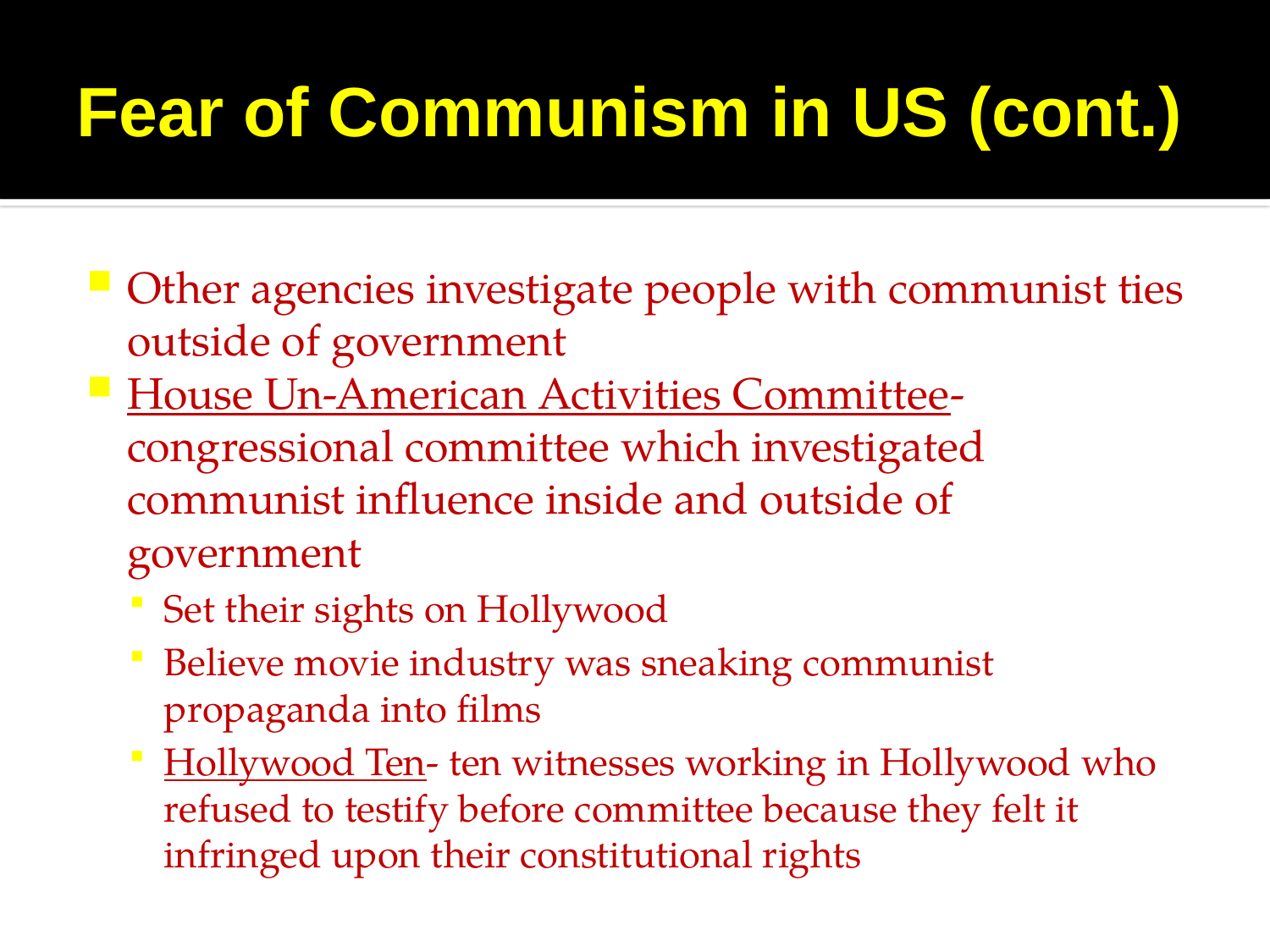

# Fear of Communism in US (cont.)
Other agencies investigate people with communist ties outside of government
House Un-American Activities Committee- congressional committee which investigated communist influence inside and outside of government
Set their sights on Hollywood
Believe movie industry was sneaking communist propaganda into films
Hollywood Ten- ten witnesses working in Hollywood who refused to testify before committee because they felt it infringed upon their constitutional rights